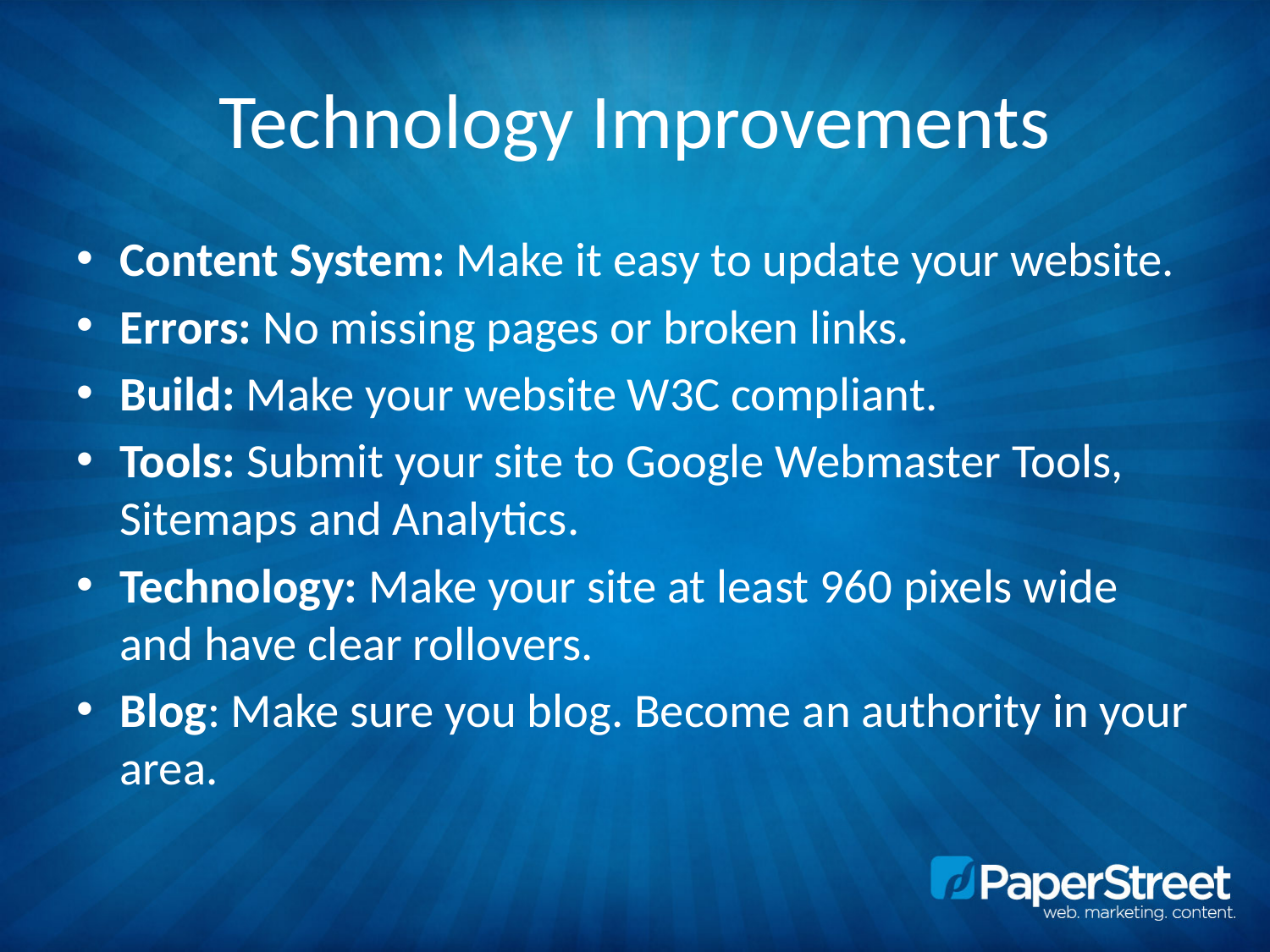

# Technology Improvements
Content System: Make it easy to update your website.
Errors: No missing pages or broken links.
Build: Make your website W3C compliant.
Tools: Submit your site to Google Webmaster Tools, Sitemaps and Analytics.
Technology: Make your site at least 960 pixels wide and have clear rollovers.
Blog: Make sure you blog. Become an authority in your area.